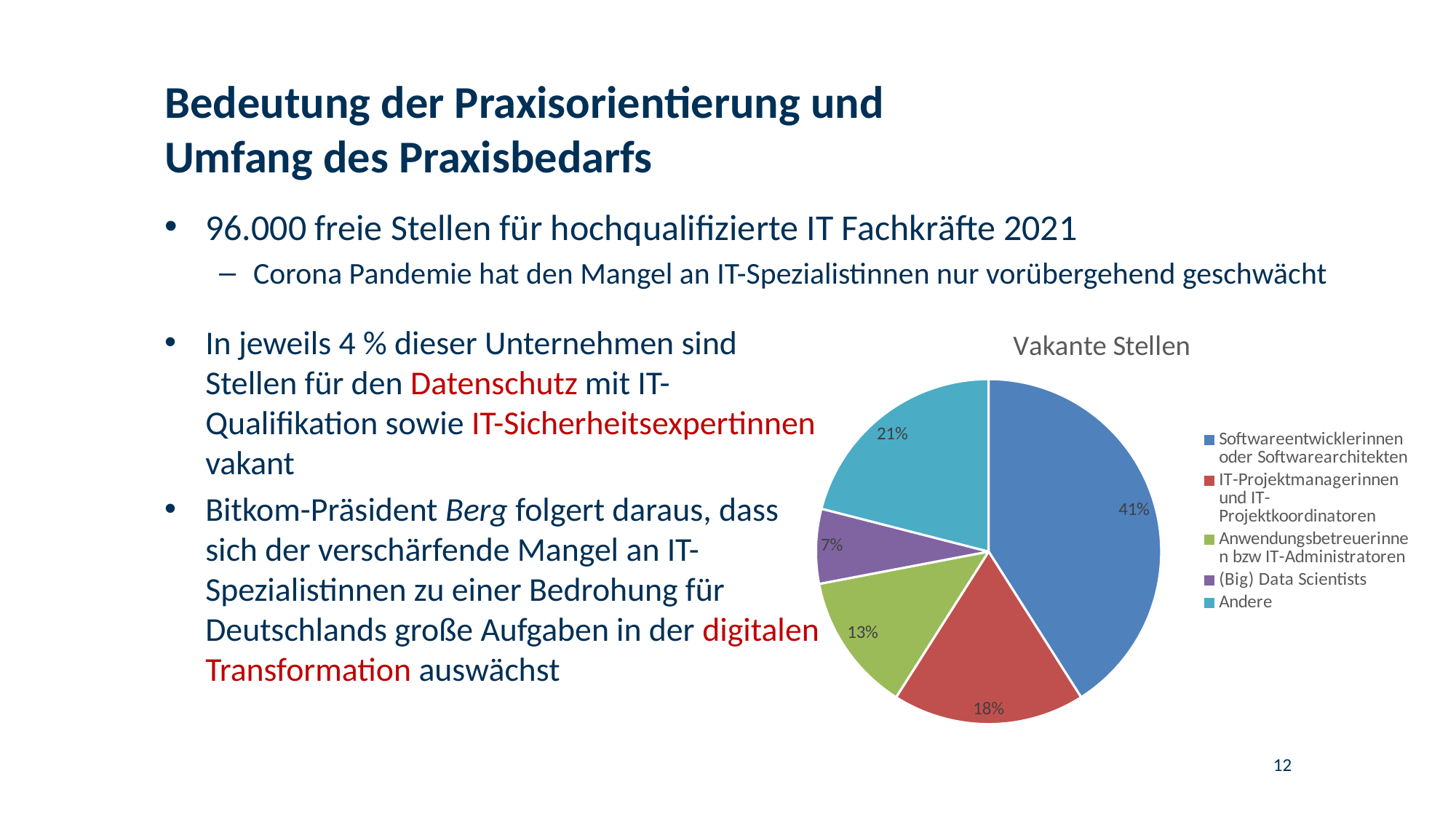

# Bedeutung der Praxisorientierung und Umfang des Praxisbedarfs
96.000 freie Stellen für hochqualifizierte IT Fachkräfte 2021
Corona Pandemie hat den Mangel an IT-Spezialistinnen nur vorübergehend geschwächt

### Chart:

| Category | Vakante Stellen |
|---|---|
| Softwareentwicklerinnen oder Softwarearchitekten | 41.0 |
| IT-Projektmanagerinnen und IT-Projektkoordinatoren | 18.0 |
| Anwendungsbetreuerinnen bzw IT-Administratoren | 13.0 |
| (Big) Data Scientists | 7.0 |
| Andere | 21.0 |
In jeweils 4 % dieser Unternehmen sind Stellen für den Datenschutz mit IT-Qualifikation sowie IT-Sicherheitsexpertinnen vakant
Bitkom-Präsident Berg folgert daraus, dass sich der verschärfende Mangel an IT-Spezialistinnen zu einer Bedrohung für Deutschlands große Aufgaben in der digitalen Transformation auswächst
12